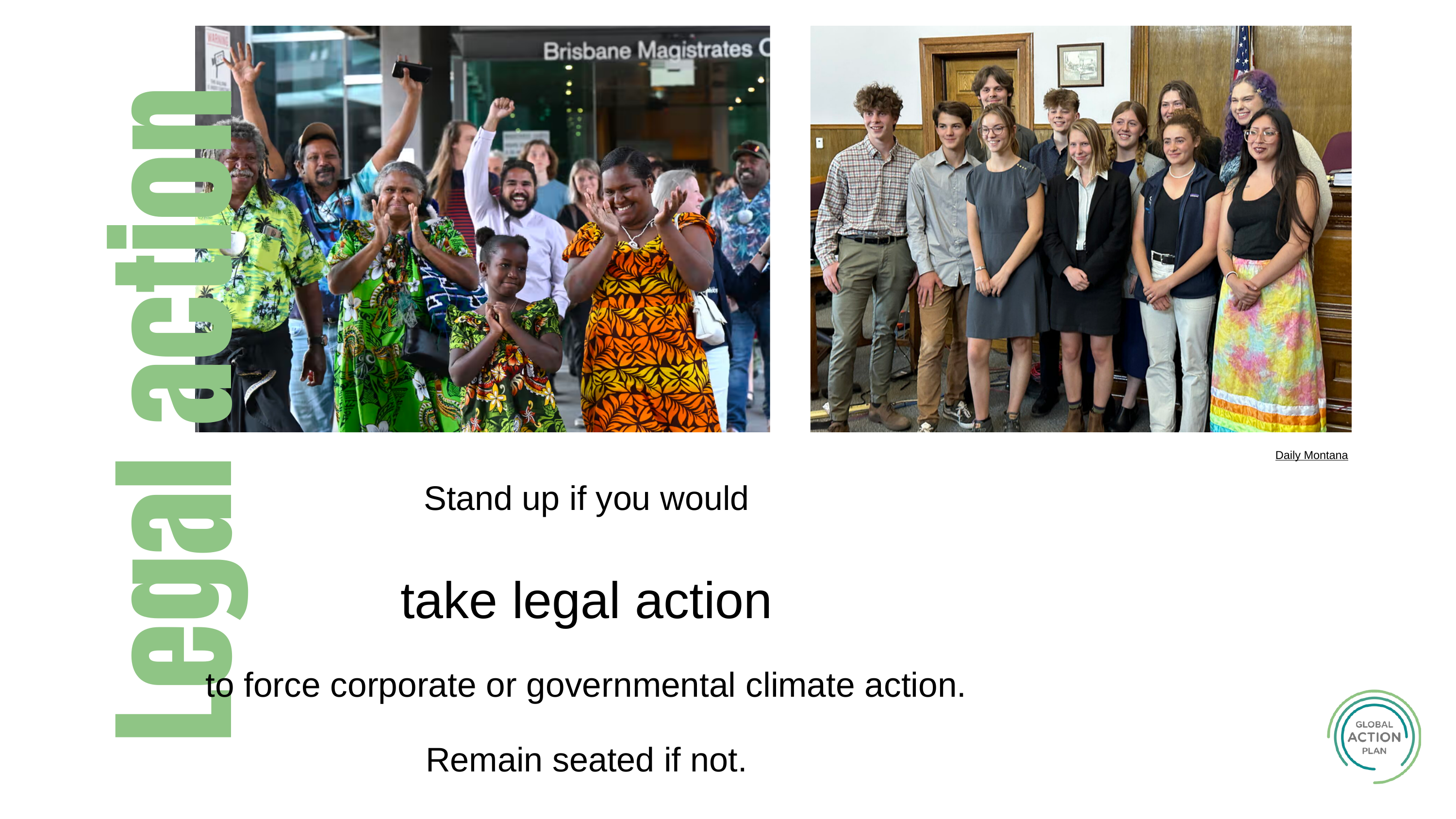

Legal action
Daily Montana
Stand up if you would
take legal action
to force corporate or governmental climate action.
Remain seated if not.